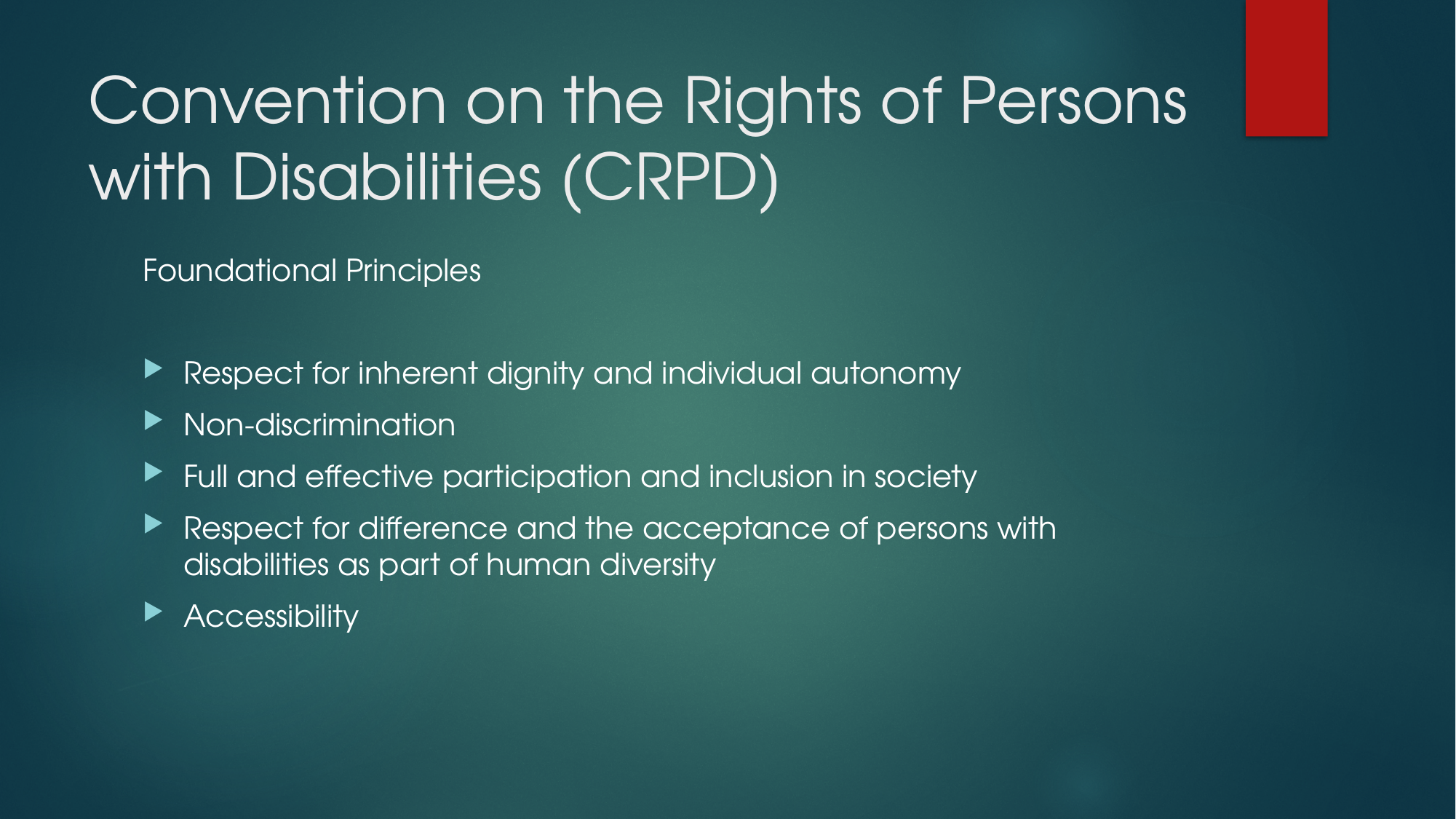

# Convention on the Rights of Persons with Disabilities (CRPD)
Foundational Principles

Respect for inherent dignity and individual autonomy
Non-discrimination
Full and effective participation and inclusion in society
Respect for difference and the acceptance of persons with disabilities as part of human diversity
Accessibility